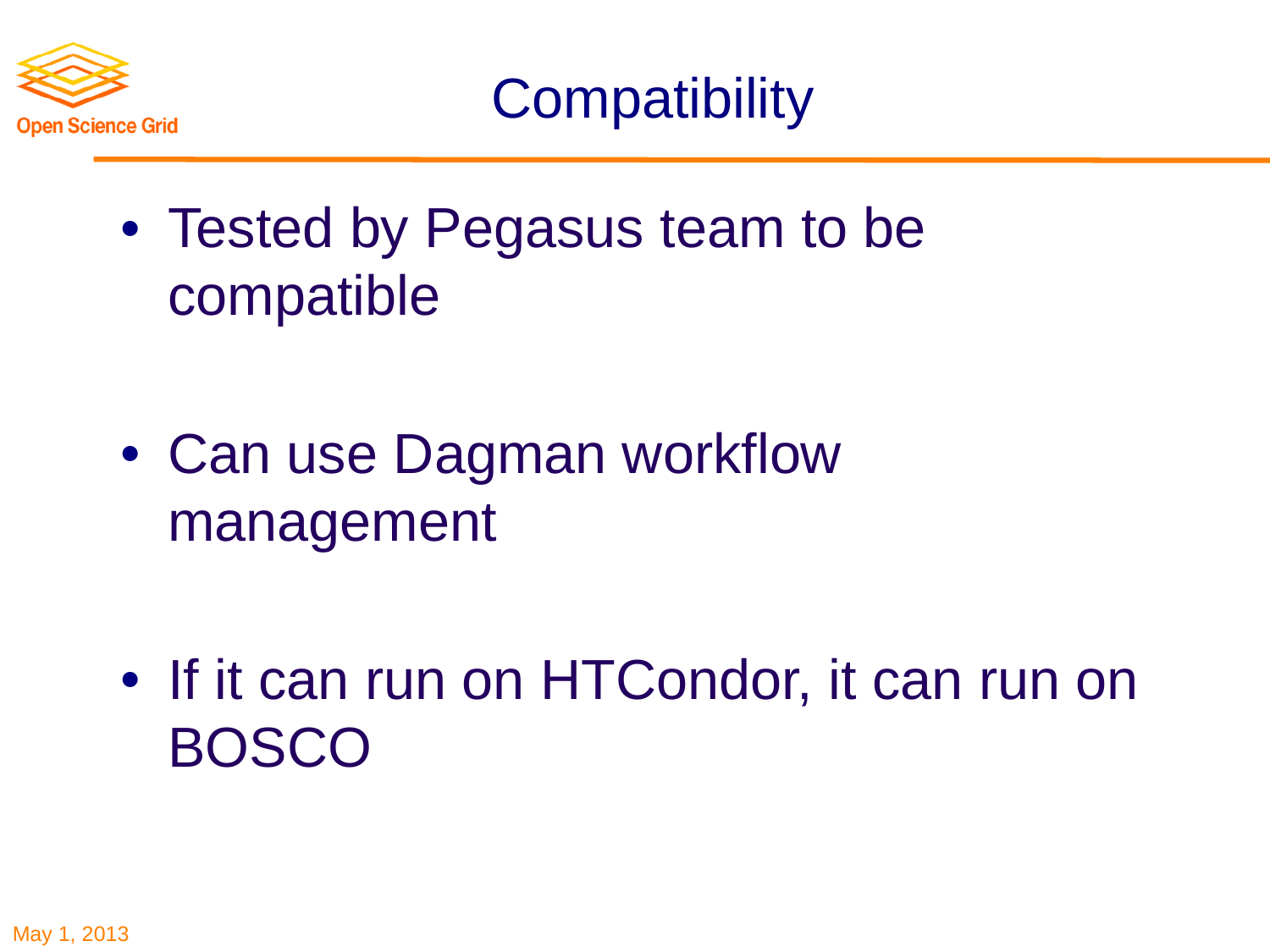

# Compatibility
Tested by Pegasus team to be compatible

Can use Dagman workflow management

If it can run on HTCondor, it can run on BOSCO